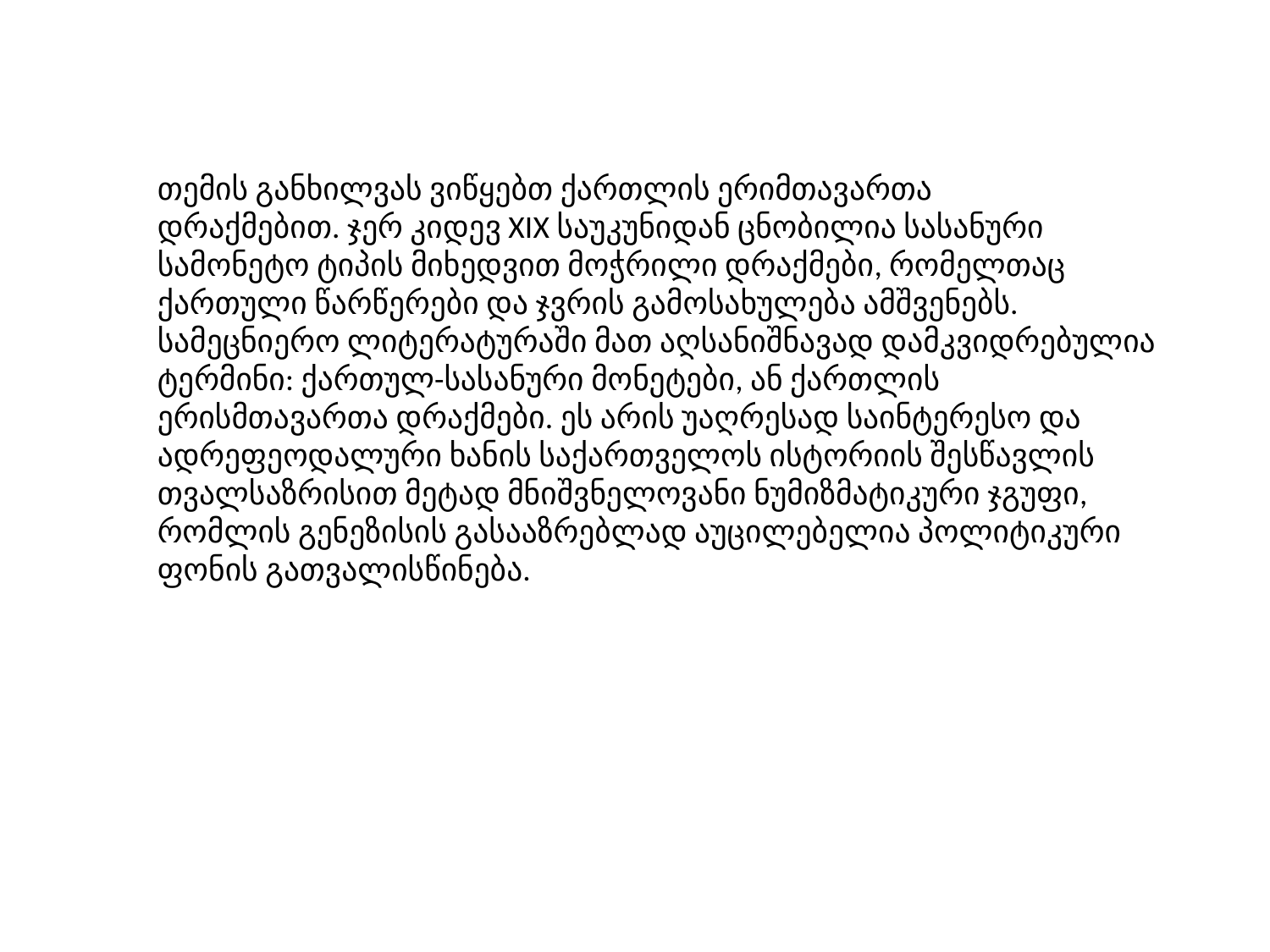

თემის განხილვას ვიწყებთ ქართლის ერიმთავართა დრაქმებით. ჯერ კიდევ XIX საუკუნიდან ცნობილია სასანური სამონეტო ტიპის მიხედვით მოჭრილი დრაქმები, რომელთაც ქართული წარწერები და ჯვრის გამოსახულება ამშვენებს. სამეცნიერო ლიტერატურაში მათ აღსანიშნავად დამკვიდრებულია ტერმინი: ქართულ-სასანური მონეტები, ან ქართლის ერისმთავართა დრაქმები. ეს არის უაღრესად საინტერესო და ადრეფეოდალური ხანის საქართველოს ისტორიის შესწავლის თვალსაზრისით მეტად მნიშვნელოვანი ნუმიზმატიკური ჯგუფი, რომლის გენეზისის გასააზრებლად აუცილებელია პოლიტიკური ფონის გათვალისწინება.